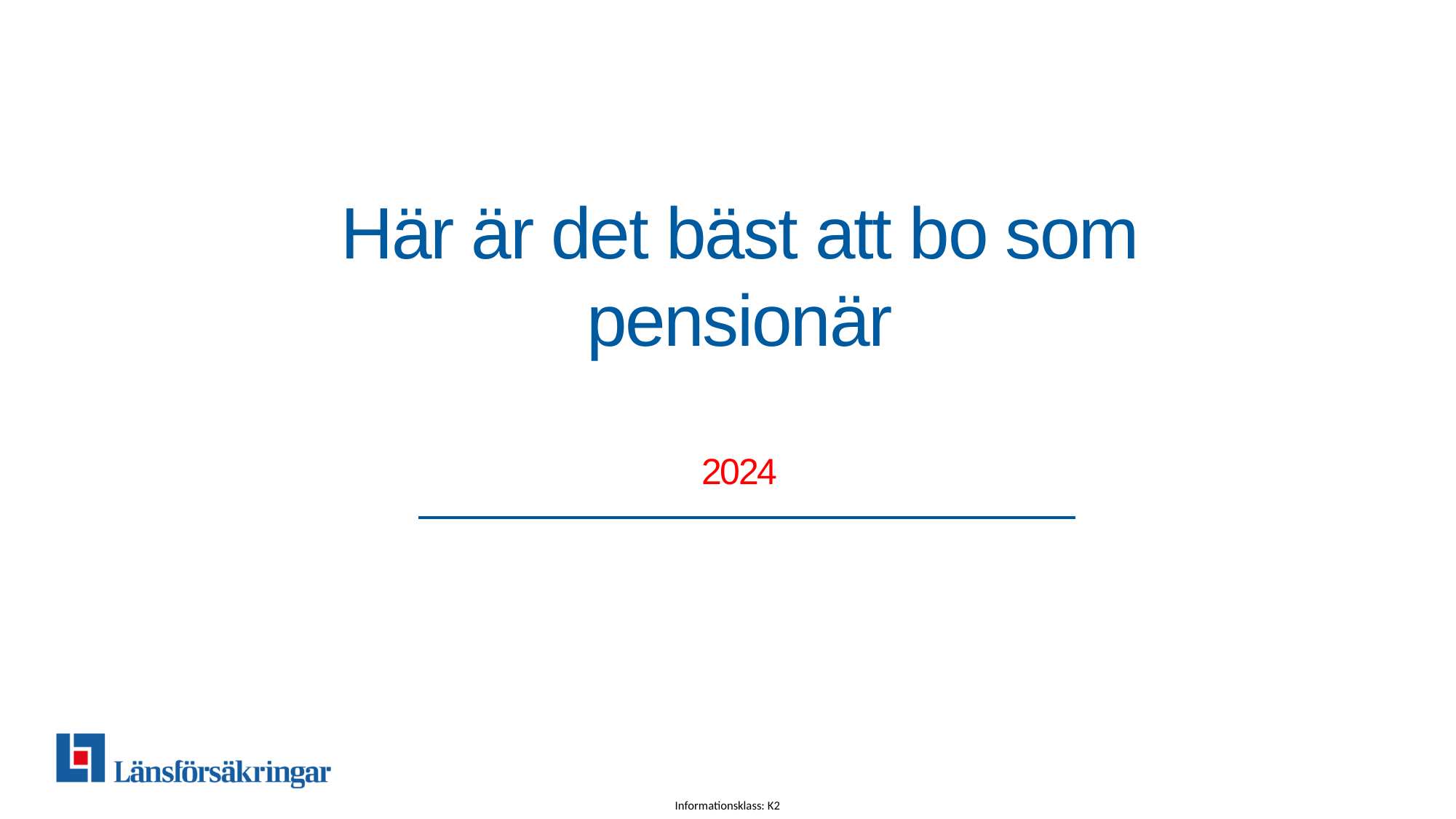

# Här är det bäst att bo som pensionär 2024